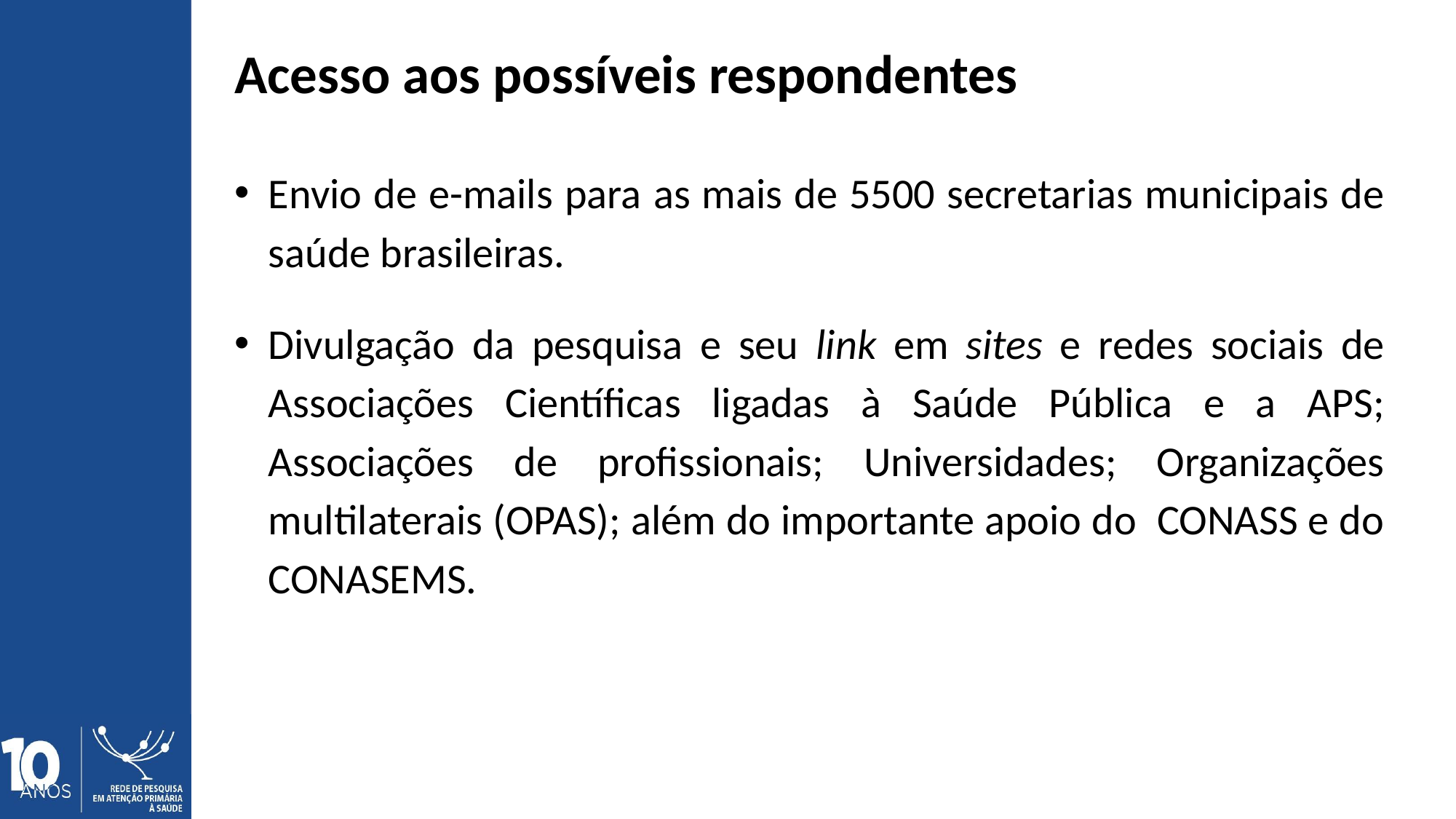

# Acesso aos possíveis respondentes
Envio de e-mails para as mais de 5500 secretarias municipais de saúde brasileiras.

Divulgação da pesquisa e seu link em sites e redes sociais de Associações Científicas ligadas à Saúde Pública e a APS; Associações de profissionais; Universidades; Organizações multilaterais (OPAS); além do importante apoio do  CONASS e do CONASEMS.